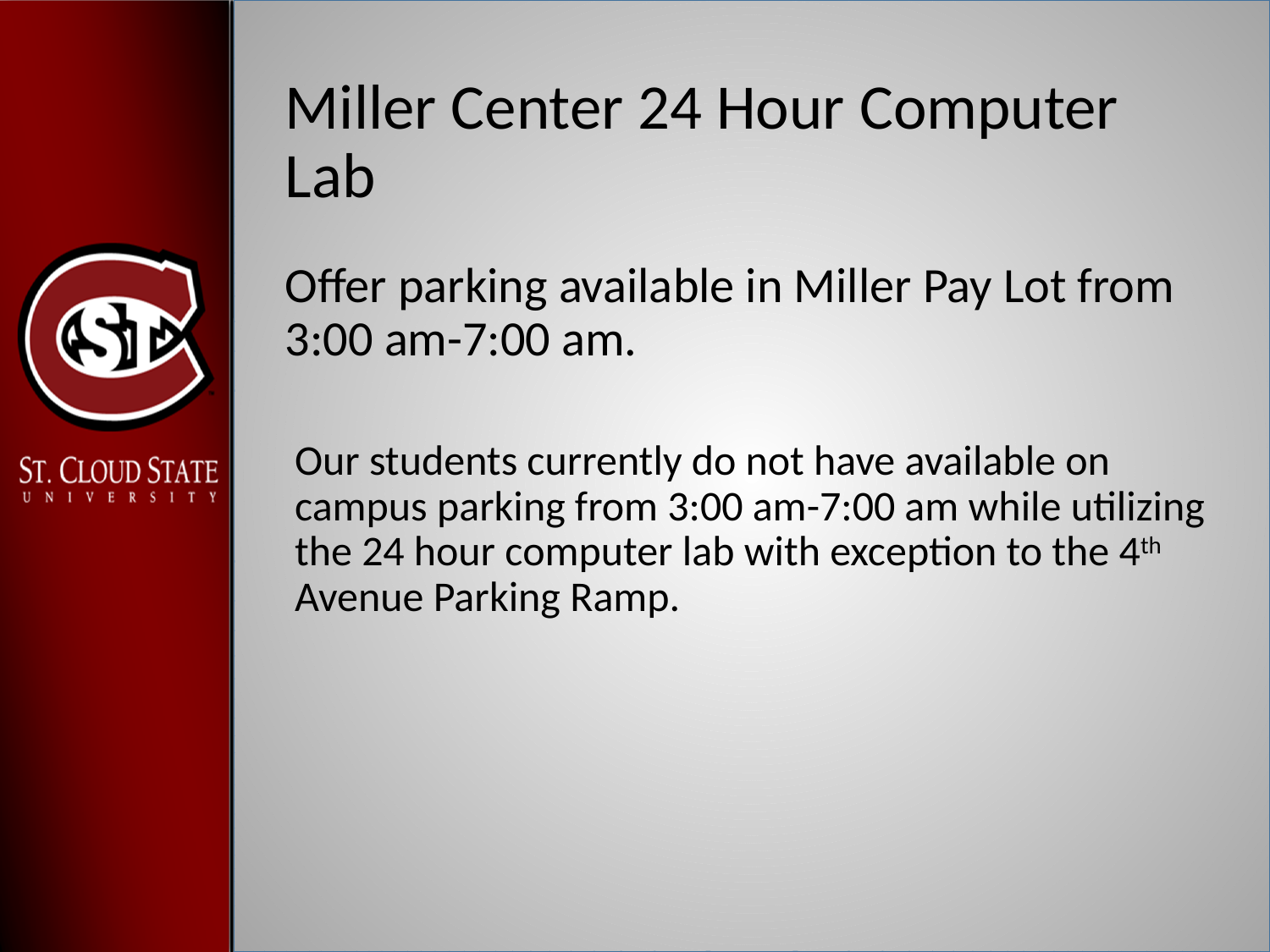

# Miller Center 24 Hour Computer Lab
Offer parking available in Miller Pay Lot from 3:00 am-7:00 am.

Our students currently do not have available on campus parking from 3:00 am-7:00 am while utilizing the 24 hour computer lab with exception to the 4th Avenue Parking Ramp.